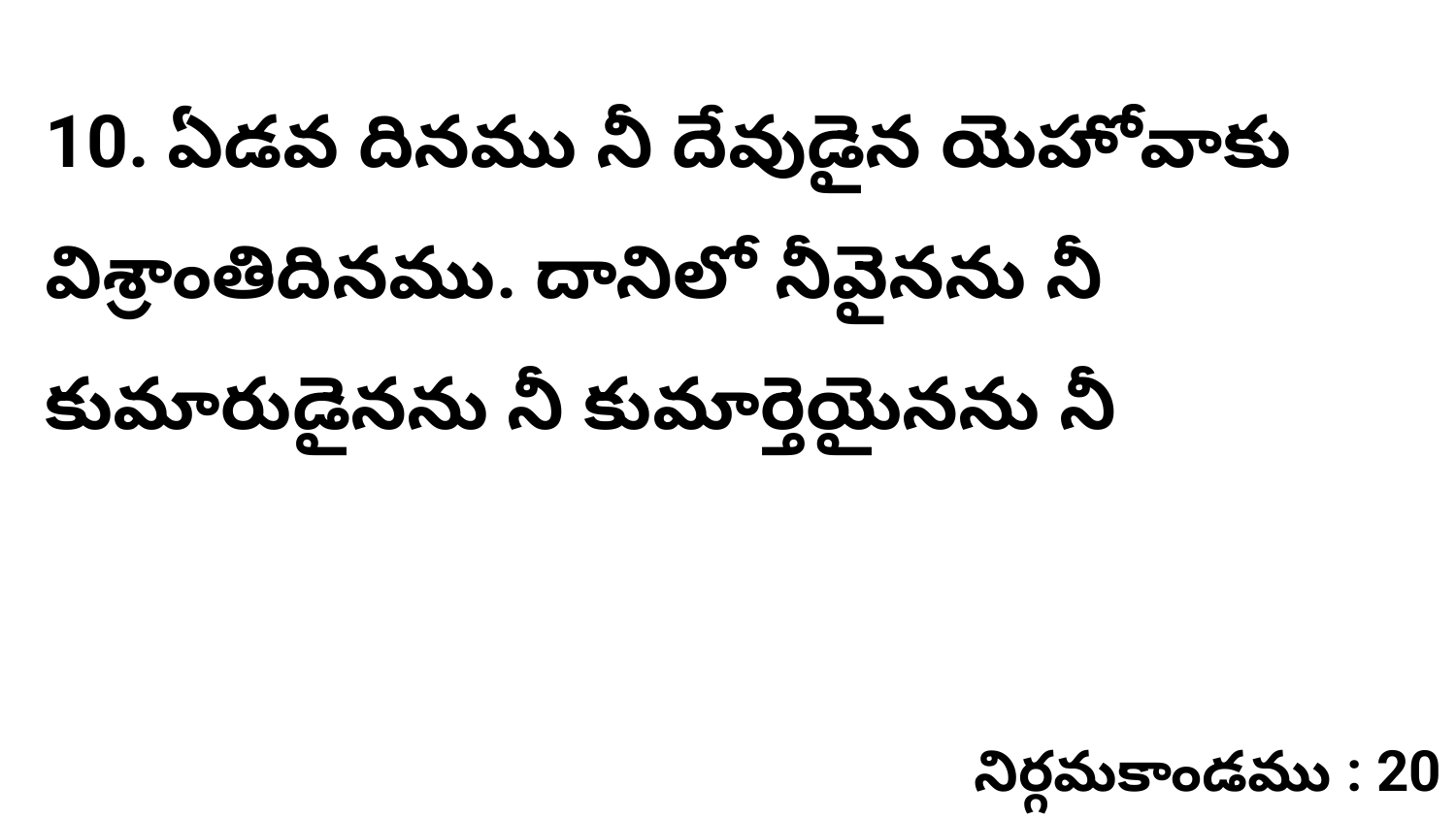

10. ఏడవ దినము నీ దేవుడైన యెహోవాకు విశ్రాంతిదినము. దానిలో నీవైనను నీ కుమారుడైనను నీ కుమార్తెయైనను నీ
నిర్గమకాండము : 20